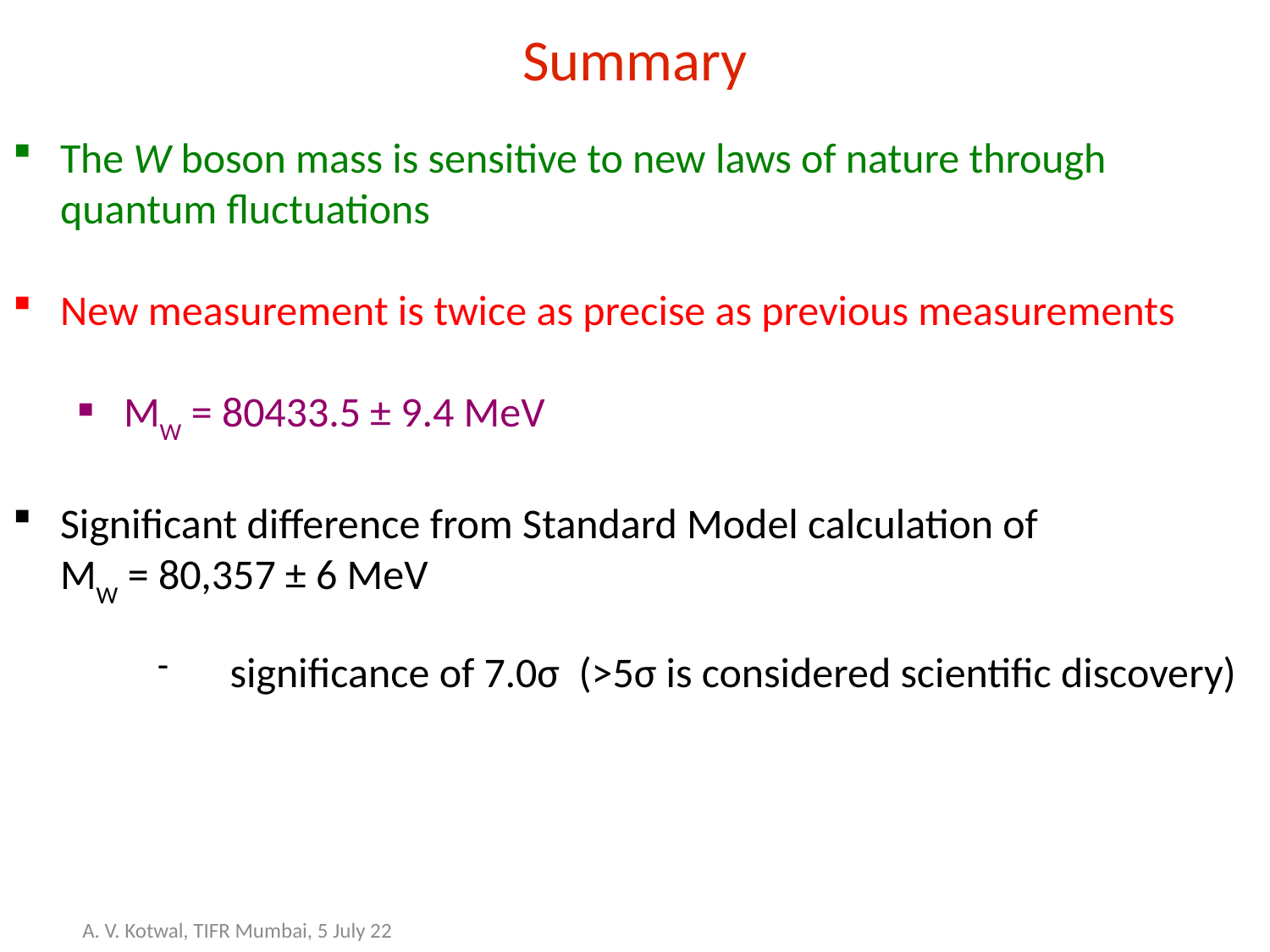

Summary
The W boson mass is sensitive to new laws of nature through quantum fluctuations

New measurement is twice as precise as previous measurements

MW = 80433.5 ± 9.4 MeV

Significant difference from Standard Model calculation of	        	 MW = 80,357 ± 6 MeV

significance of 7.0σ  (>5σ is considered scientific discovery)

A. V. Kotwal, TIFR Mumbai, 5 July 22